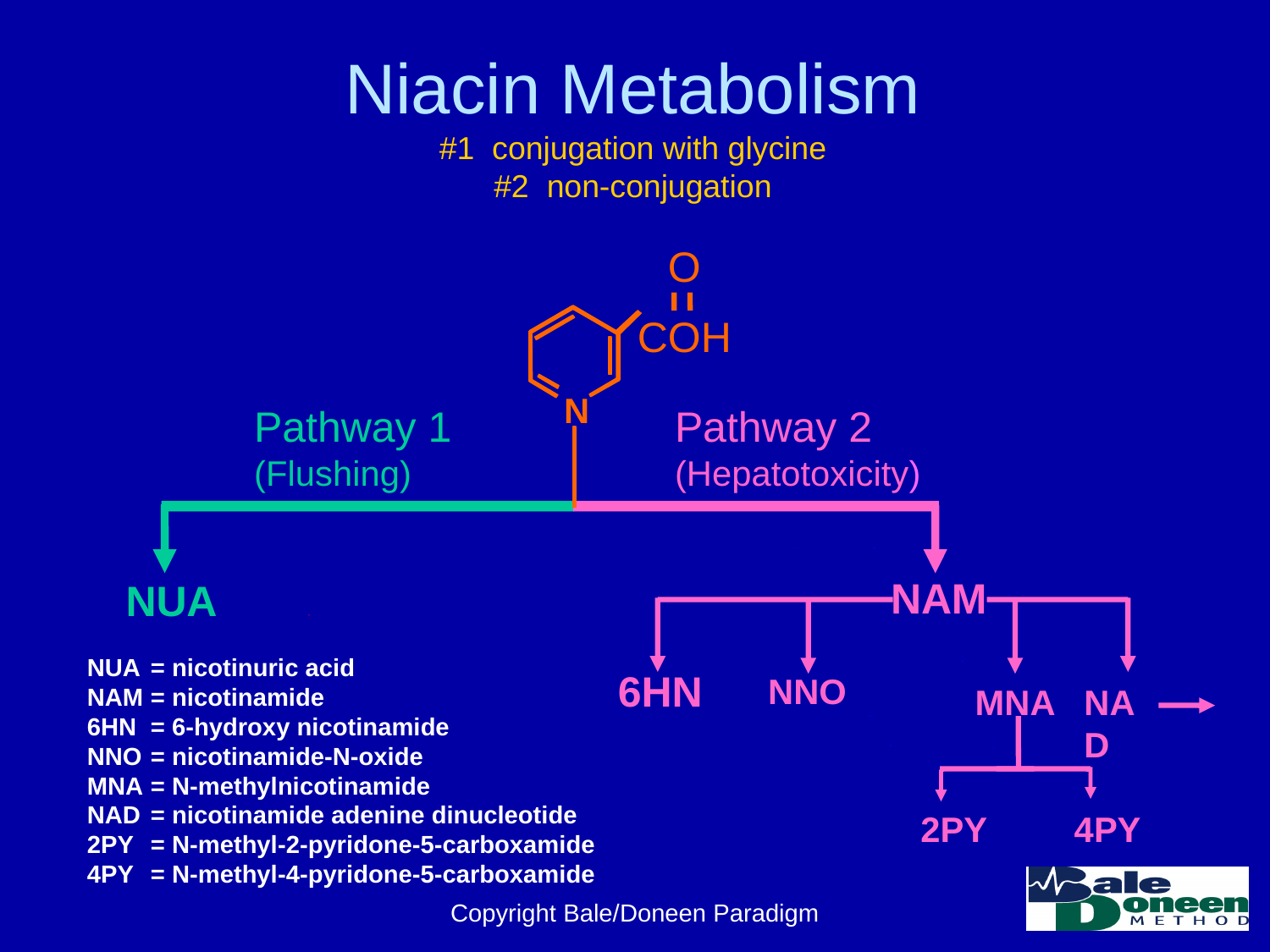

# Niacin Metabolism #1  conjugation with glycine #2  non-conjugation
O

COH

N
Pathway 1
(Flushing)
Pathway 2
(Hepatotoxicity)

NAM
NUA

NUA	= nicotinuric acid
NAM	= nicotinamide
6HN	= 6-hydroxy nicotinamide
NNO	= nicotinamide-N-oxide
MNA	= N-methylnicotinamide
NAD	= nicotinamide adenine dinucleotide
2PY	= N-methyl-2-pyridone-5-carboxamide
4PY	= N-methyl-4-pyridone-5-carboxamide
6HN

NNO
MNA
NAD

2PY         4PY
Copyright Bale/Doneen Paradigm